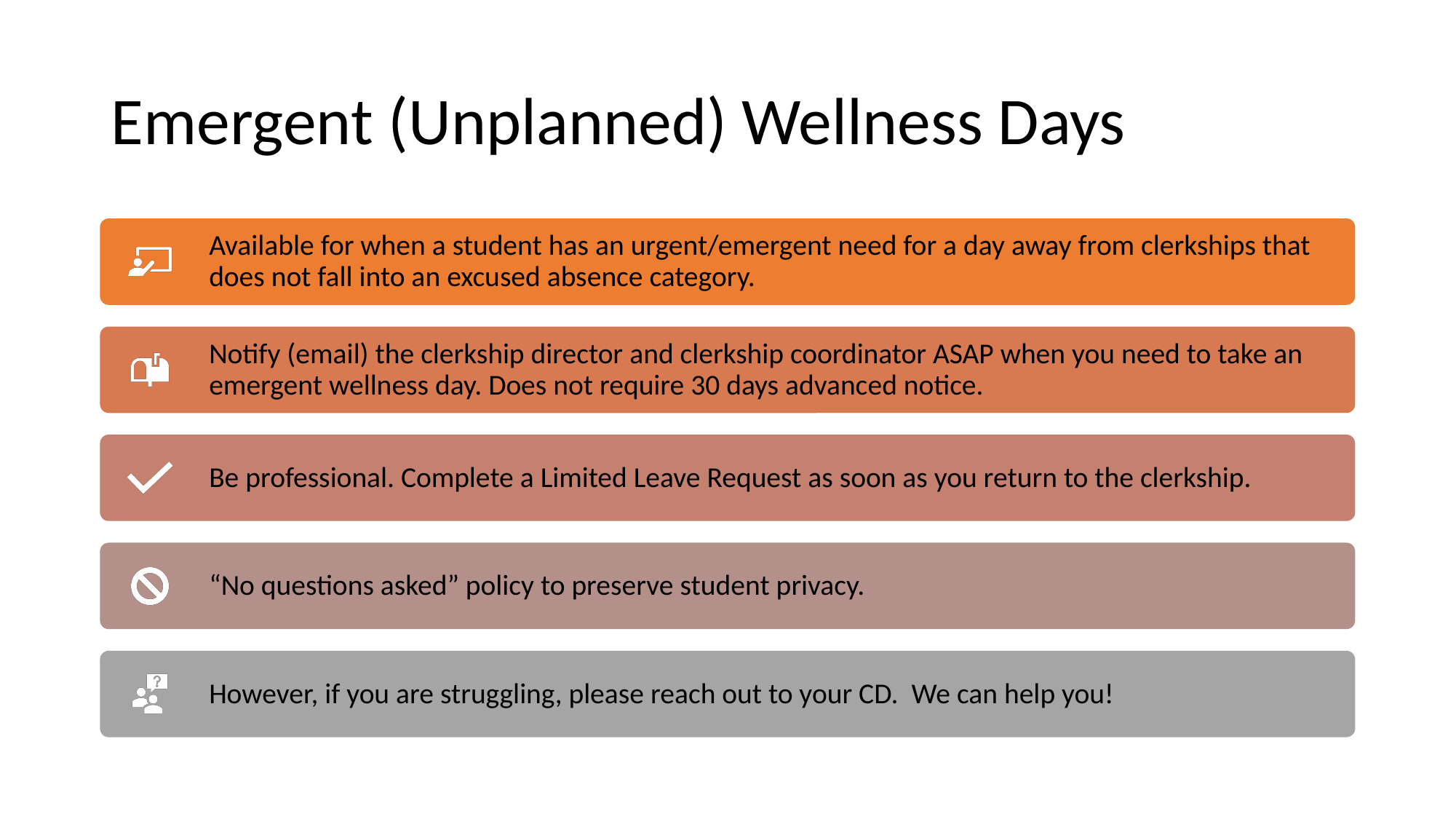

# Emergent (Unplanned) Wellness Days
Available for when a student has an urgent/emergent need for a day away from clerkships that does not fall into an excused absence category.
Notify (email) the clerkship director and clerkship coordinator ASAP when you need to take an emergent wellness day. Does not require 30 days advanced notice.
Be professional. Complete a Limited Leave Request as soon as you return to the clerkship.
“No questions asked” policy to preserve student privacy.
However, if you are struggling, please reach out to your CD.  We can help you!